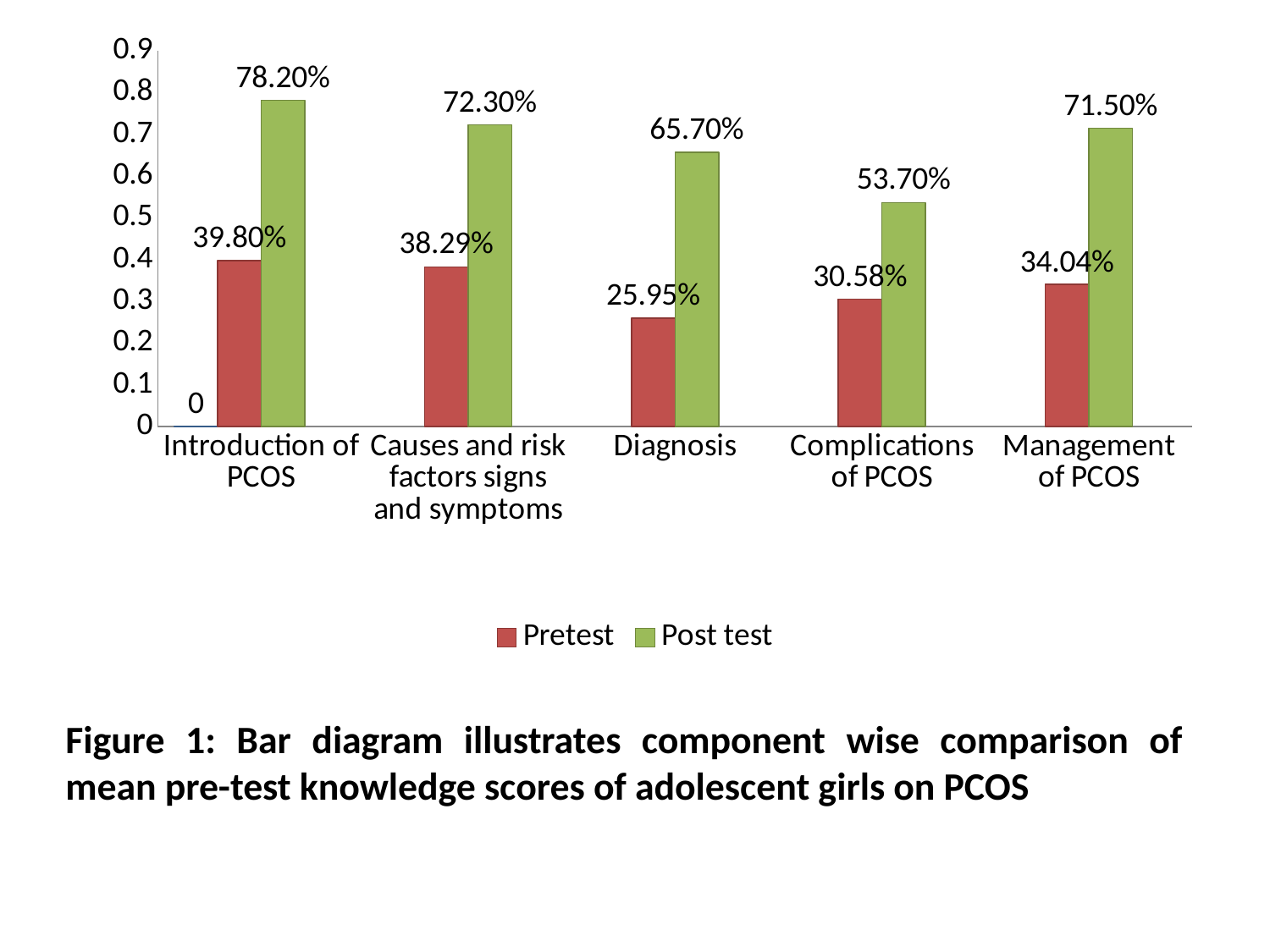

### Chart

| Category | Column1 | Pretest | Post test |  |
|---|---|---|---|---|
| Introduction of PCOS | 0.0 | 0.3980000000000006 | 0.782 | None |
| Causes and risk factors signs and symptoms | None | 0.3829000000000006 | 0.7230000000000006 | None |
| Diagnosis | None | 0.2595 | 0.6570000000000011 | None |
| Complications of PCOS | None | 0.30580000000000057 | 0.537 | None |
| Management of PCOS | None | 0.3404000000000005 | 0.7150000000000006 | None |
# Figure 1: Bar diagram illustrates component wise comparison of mean pre-test knowledge scores of adolescent girls on PCOS